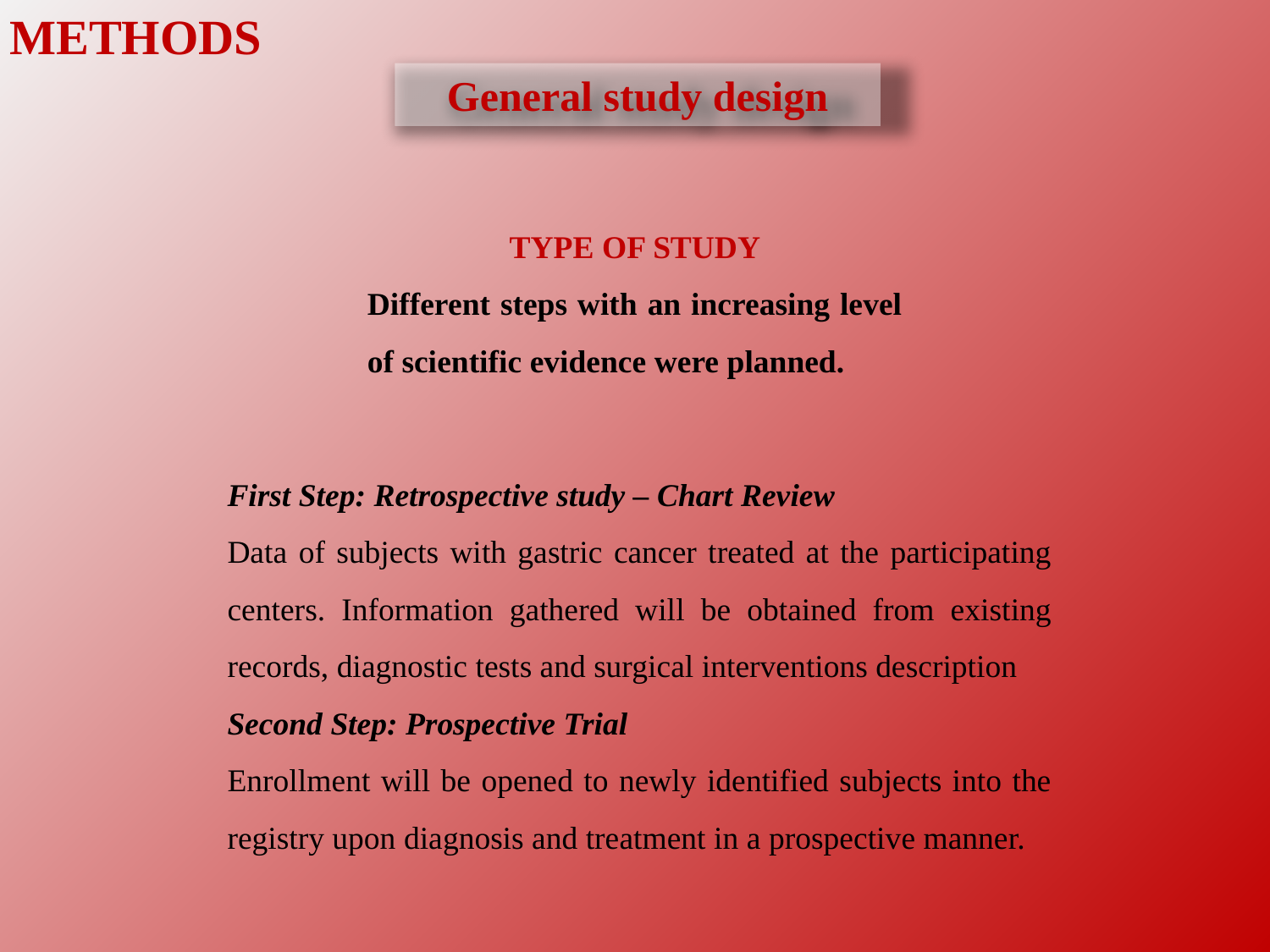

# METHODS
General study design
TYPE OF STUDY
Different steps with an increasing level of scientific evidence were planned.
First Step: Retrospective study – Chart Review
Data of subjects with gastric cancer treated at the participating centers. Information gathered will be obtained from existing records, diagnostic tests and surgical interventions description
Second Step: Prospective Trial
Enrollment will be opened to newly identified subjects into the registry upon diagnosis and treatment in a prospective manner.